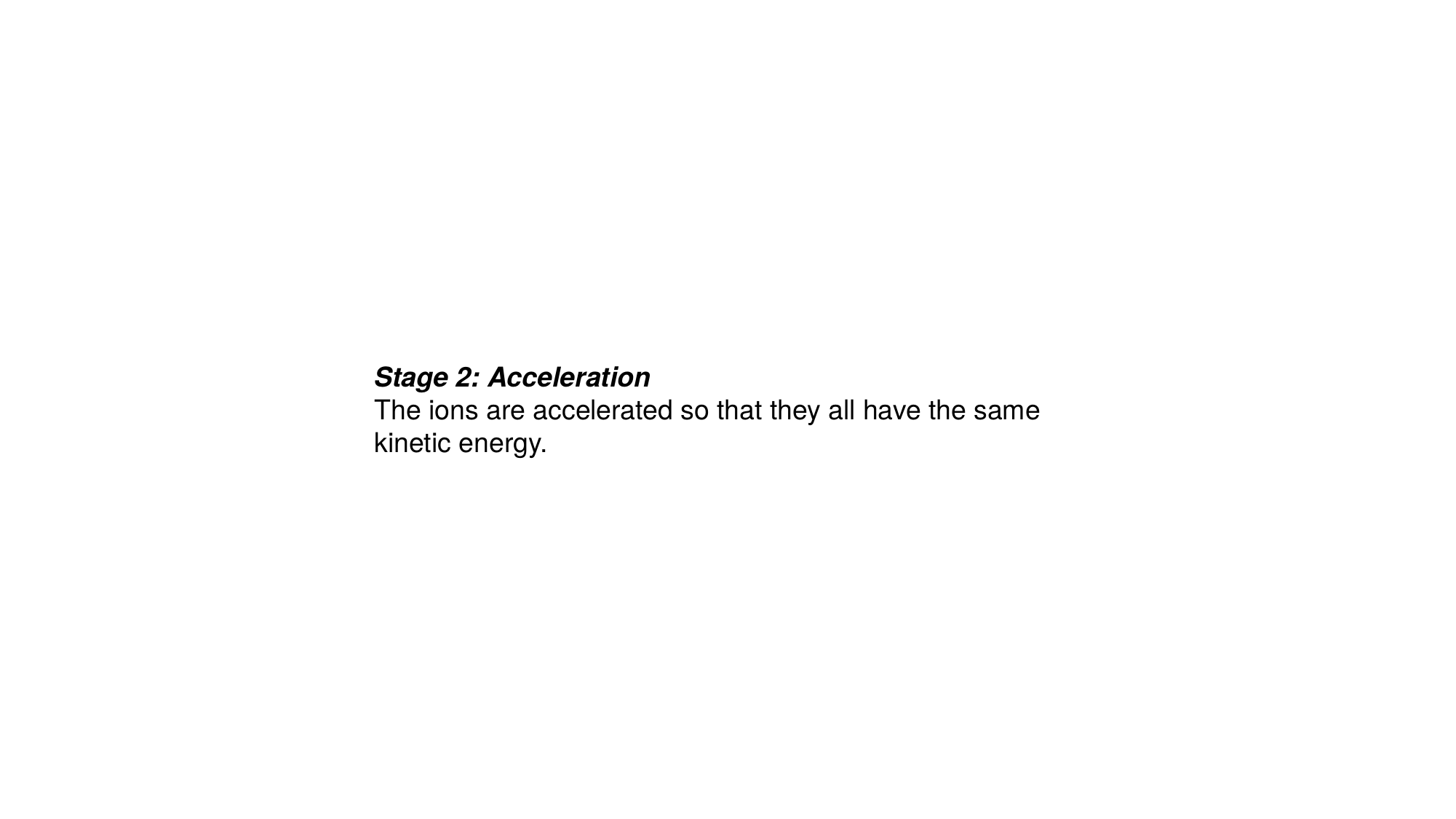

Stage 2: Acceleration
The ions are accelerated so that they all have the same kinetic energy.